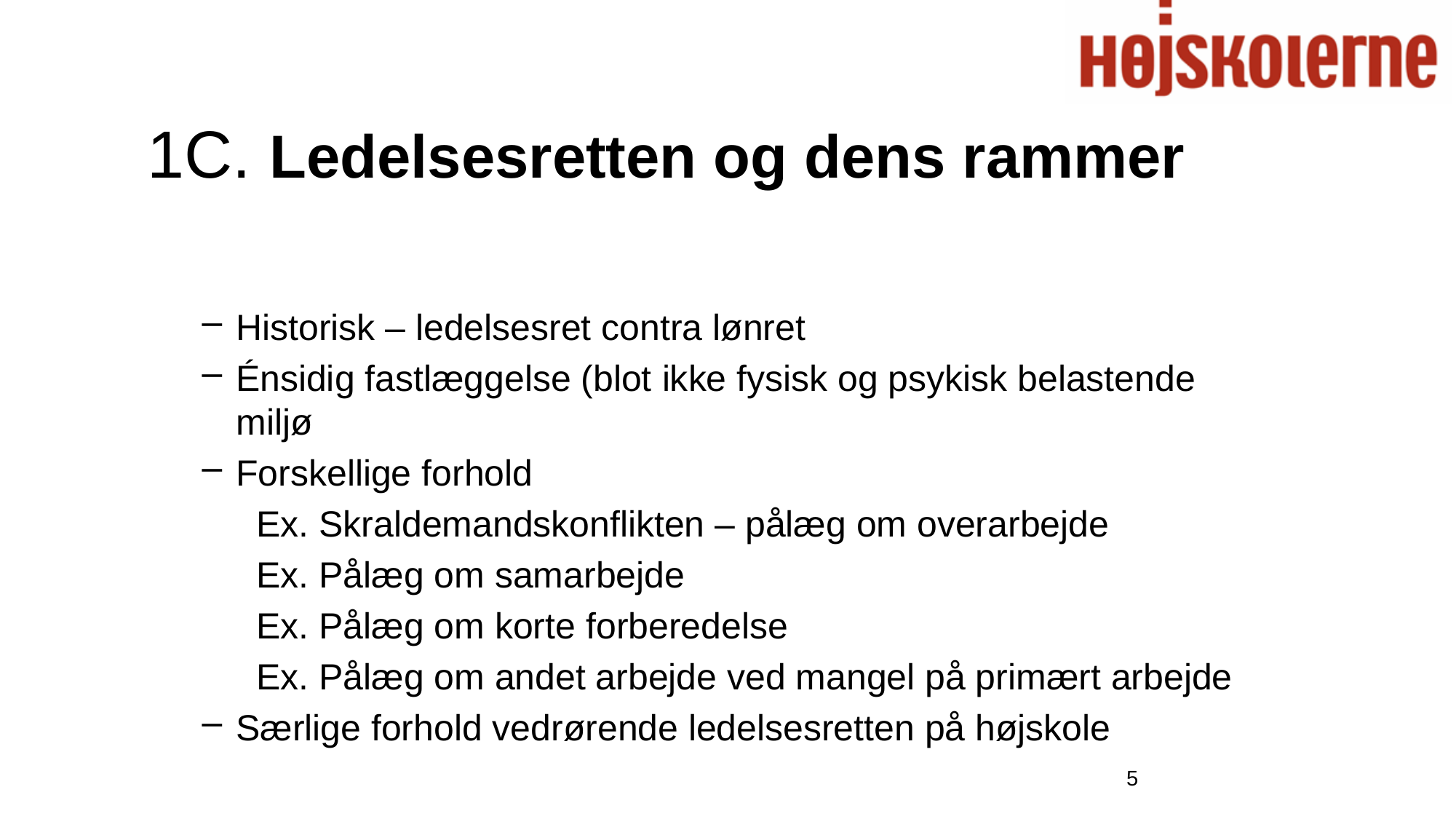

# 1C. Ledelsesretten og dens rammer
Historisk – ledelsesret contra lønret
Énsidig fastlæggelse (blot ikke fysisk og psykisk belastende miljø
Forskellige forhold
Ex. Skraldemandskonflikten – pålæg om overarbejde
Ex. Pålæg om samarbejde
Ex. Pålæg om korte forberedelse
Ex. Pålæg om andet arbejde ved mangel på primært arbejde
Særlige forhold vedrørende ledelsesretten på højskole
5